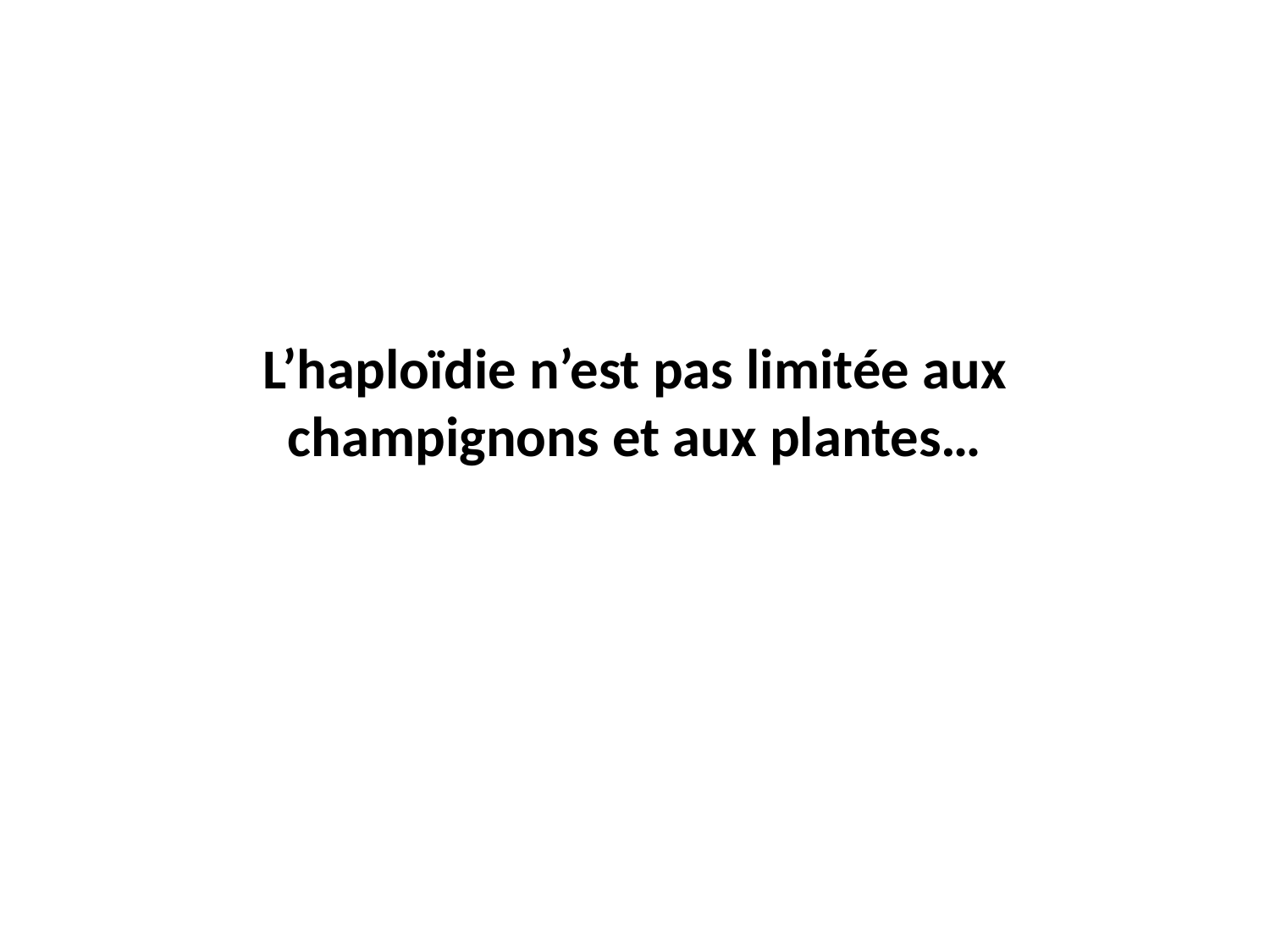

L’haploïdie n’est pas limitée aux champignons et aux plantes…